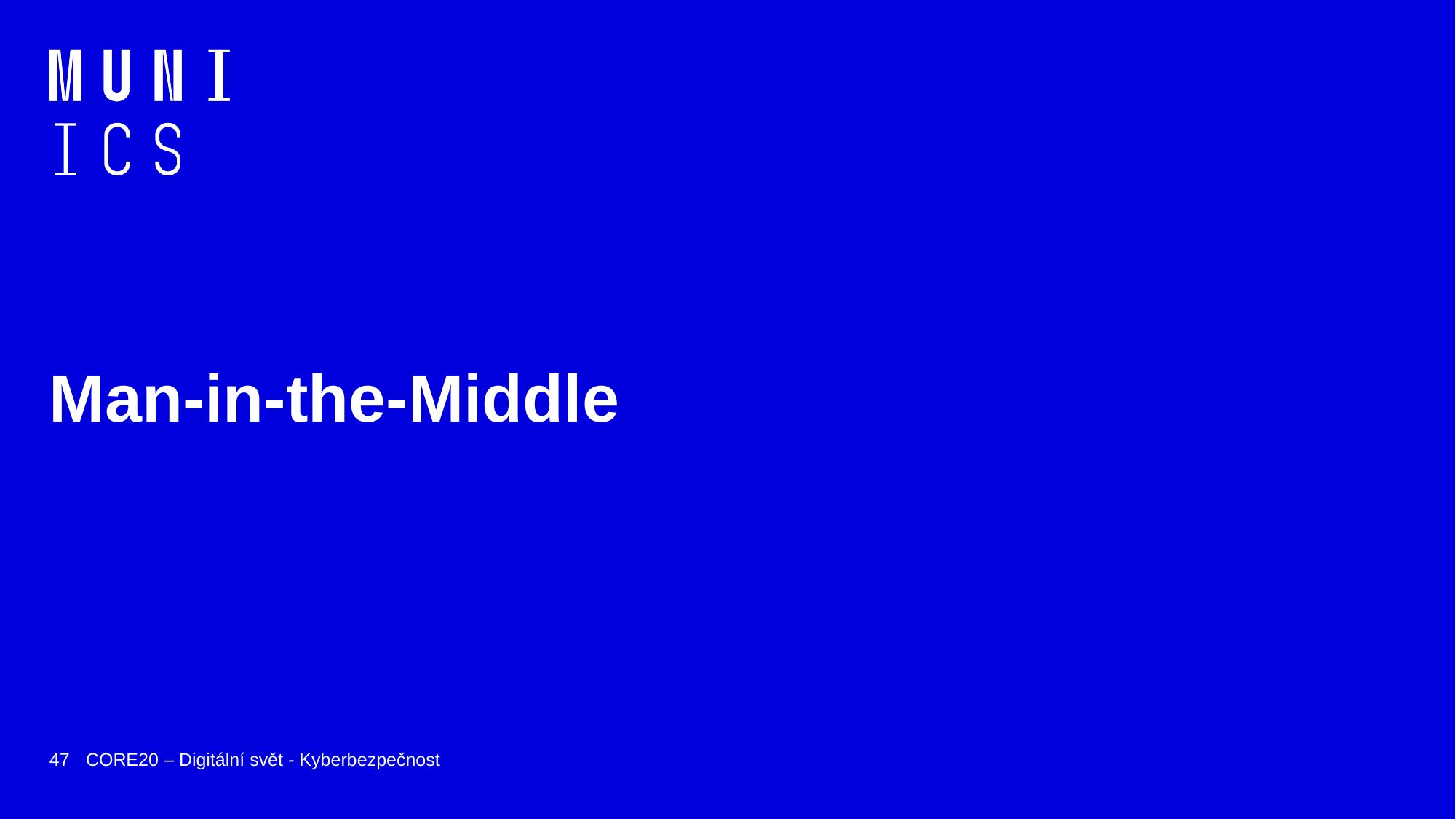

# Man-in-the-Middle
47
CORE20 – Digitální svět - Kyberbezpečnost